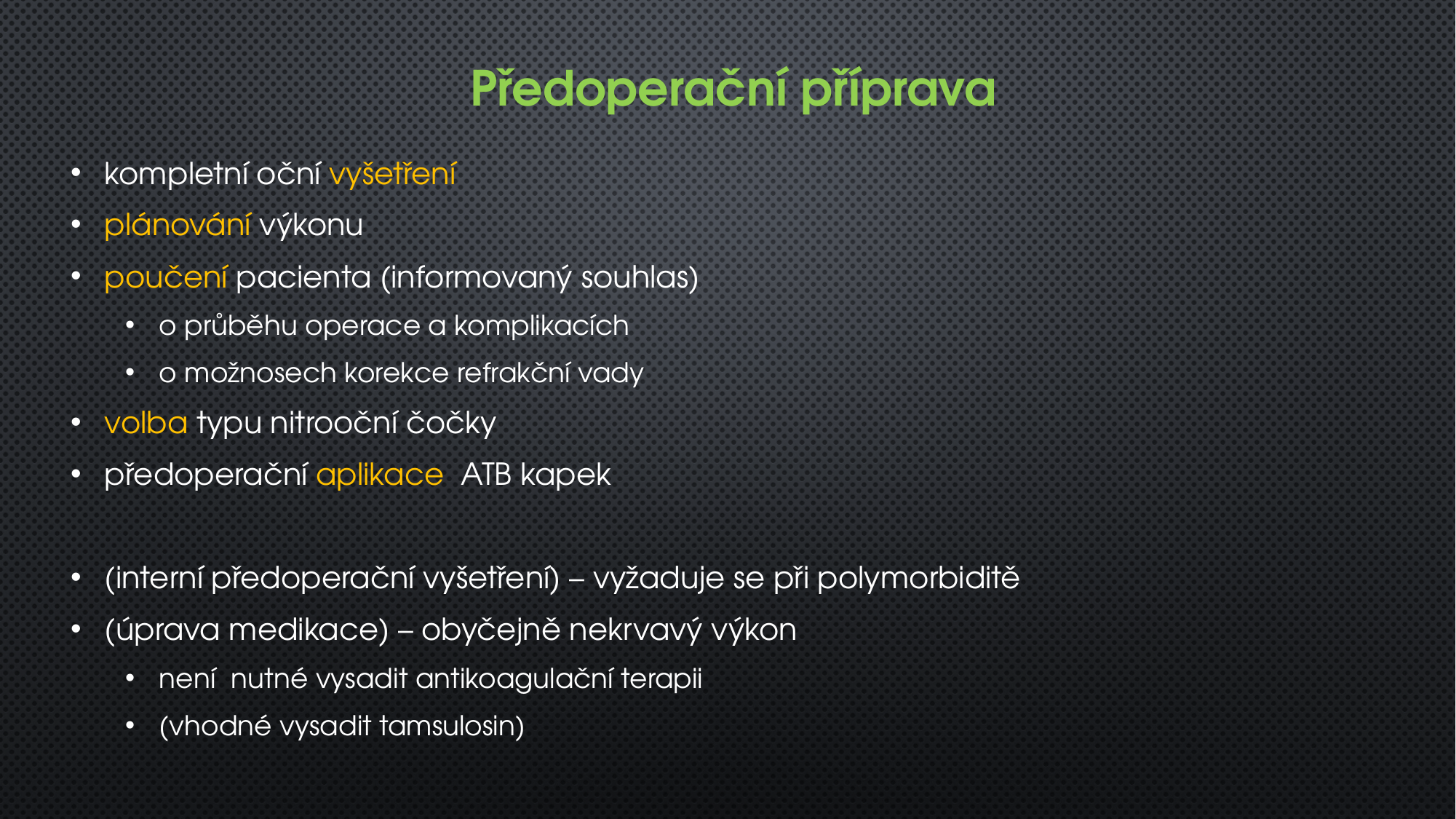

# Předoperační příprava
kompletní oční vyšetření
plánování výkonu
poučení pacienta (informovaný souhlas)
o průběhu operace a komplikacích
o možnosech korekce refrakční vady
volba typu nitrooční čočky
předoperační aplikace  ATB kapek

(interní předoperační vyšetření) – vyžaduje se při polymorbiditě
(úprava medikace) – obyčejně nekrvavý výkon
není  nutné vysadit antikoagulační terapii
(vhodné vysadit tamsulosin)